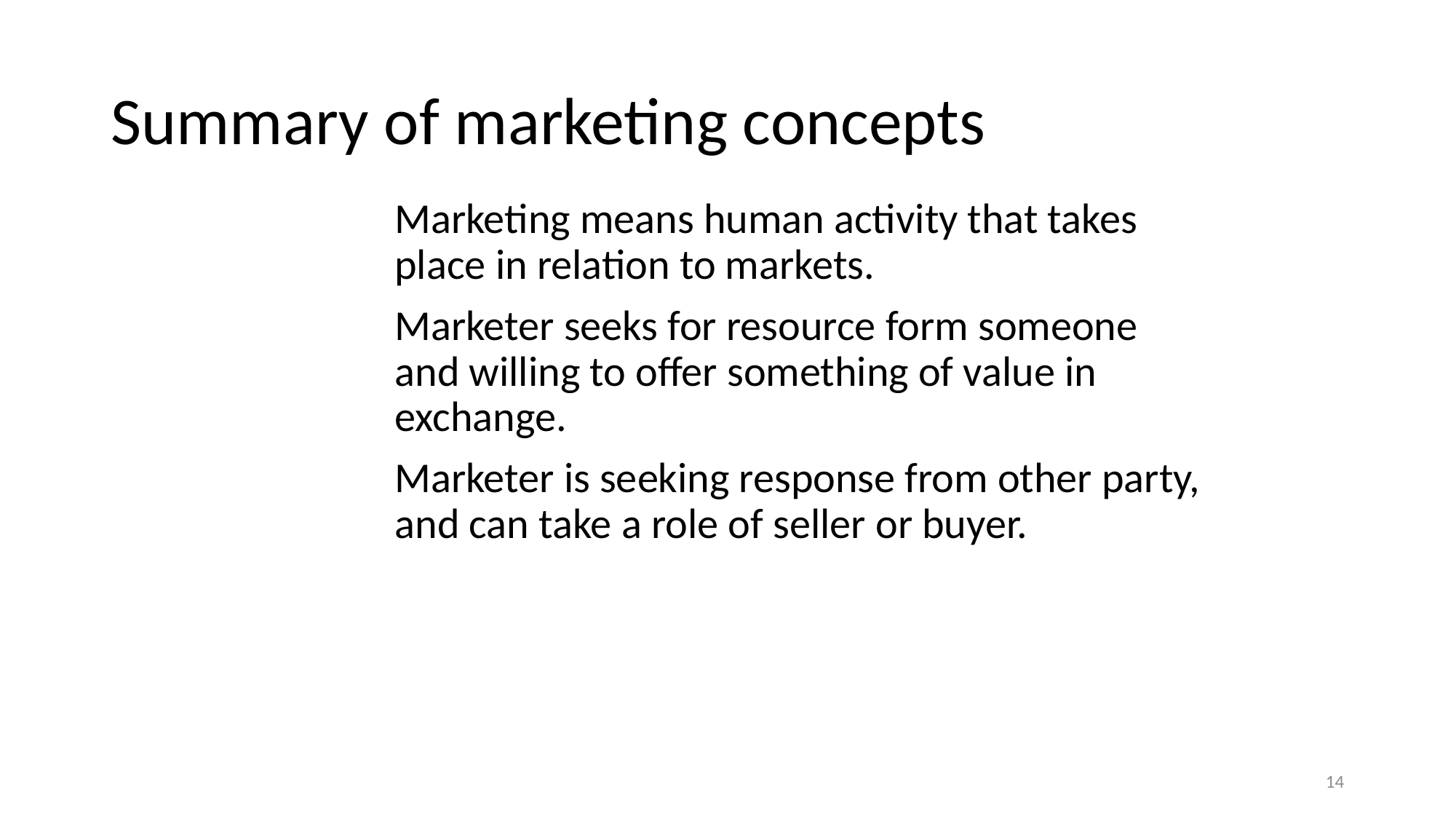

# Summary of marketing concepts
Marketing means human activity that takes place in relation to markets.
Marketer seeks for resource form someone and willing to offer something of value in exchange.
Marketer is seeking response from other party, and can take a role of seller or buyer.
14